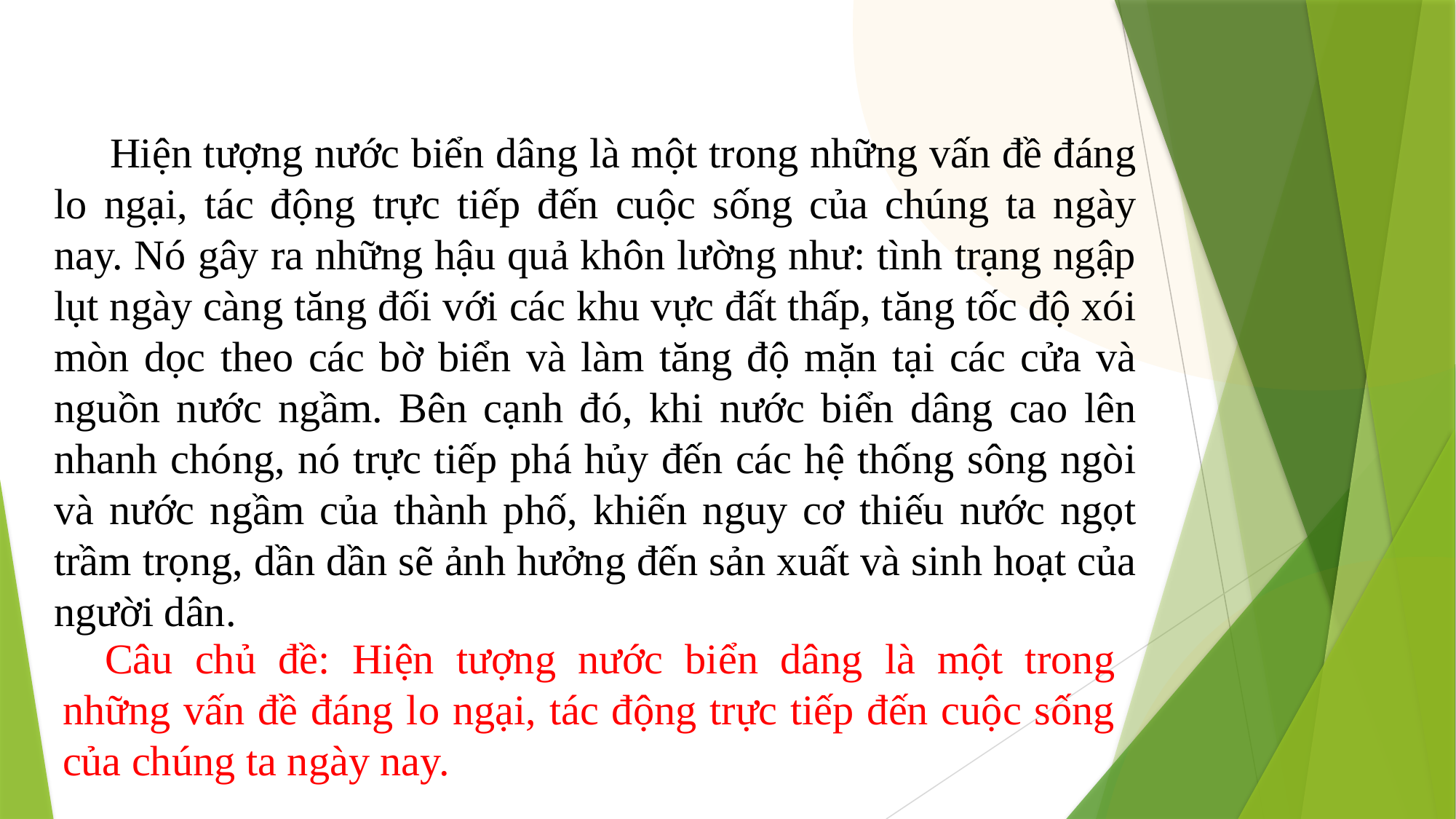

a) Hiện tượng nước biển dâng là một trong những vấn đề đáng lo ngại, tác động trực tiếp đến cuộc sống của chúng ta ngày nay. Nó gây ra những hậu quả khôn lường như: tình trạng ngập lụt ngày càng tăng đối với các khu vực đất thấp, tăng tốc độ xói mòn dọc theo các bờ biển và làm tăng độ mặn tại các cửa và nguồn nước ngầm. Bên cạnh đó, khi nước biển dâng cao lên nhanh chóng, nó trực tiếp phá hủy đến các hệ thống sông ngòi và nước ngầm của thành phố, khiến nguy cơ thiếu nước ngọt trầm trọng, dần dần sẽ ảnh hưởng đến sản xuất và sinh hoạt của người dân.

→Câu chủ đề: Hiện tượng nước biển dâng là một trong những vấn đề đáng lo ngại, tác động trực tiếp đến cuộc sống của chúng ta ngày nay.